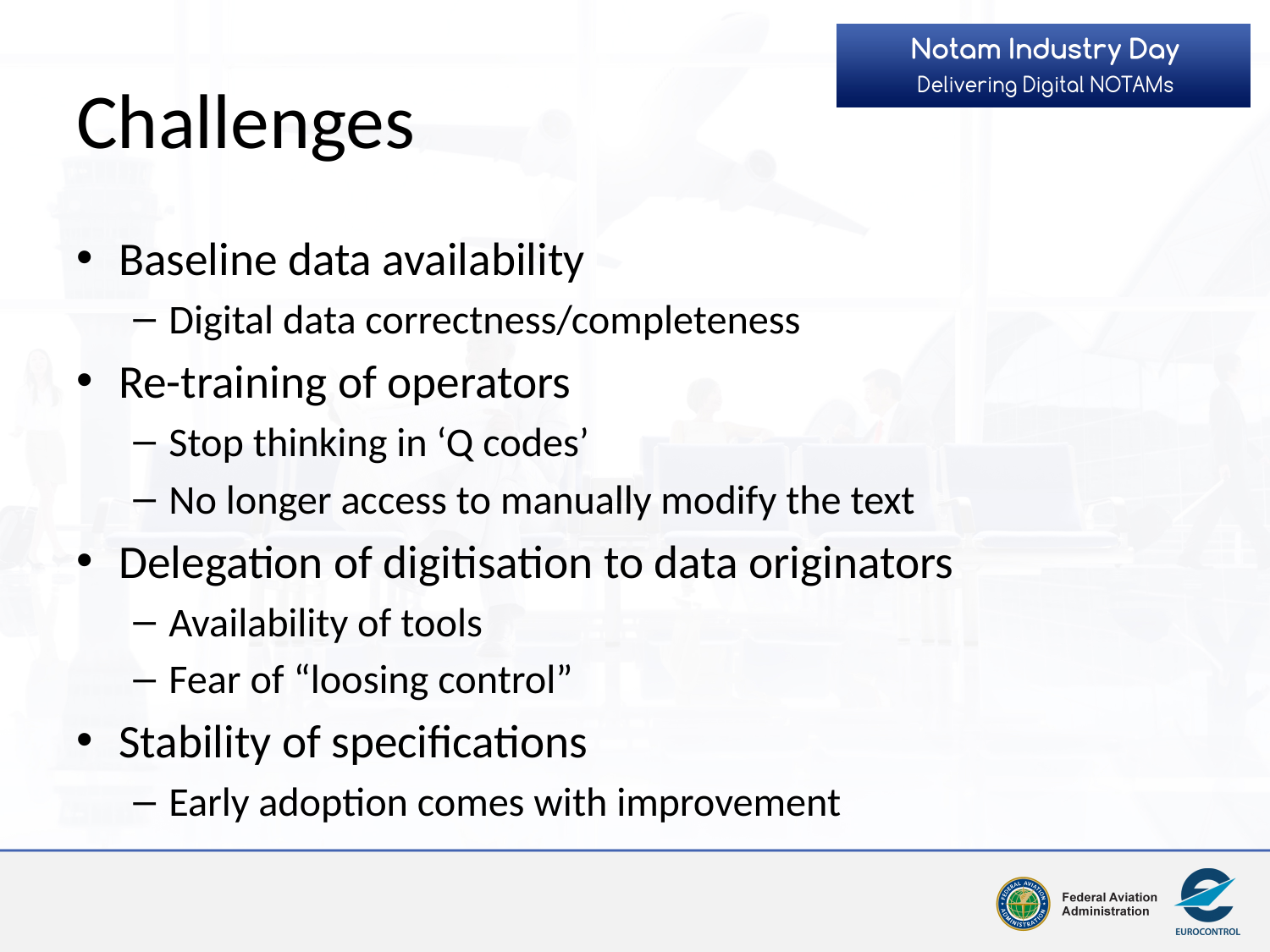

# Challenges
Baseline data availability
Digital data correctness/completeness
Re-training of operators
Stop thinking in ‘Q codes’
No longer access to manually modify the text
Delegation of digitisation to data originators
Availability of tools
Fear of “loosing control”
Stability of specifications
Early adoption comes with improvement